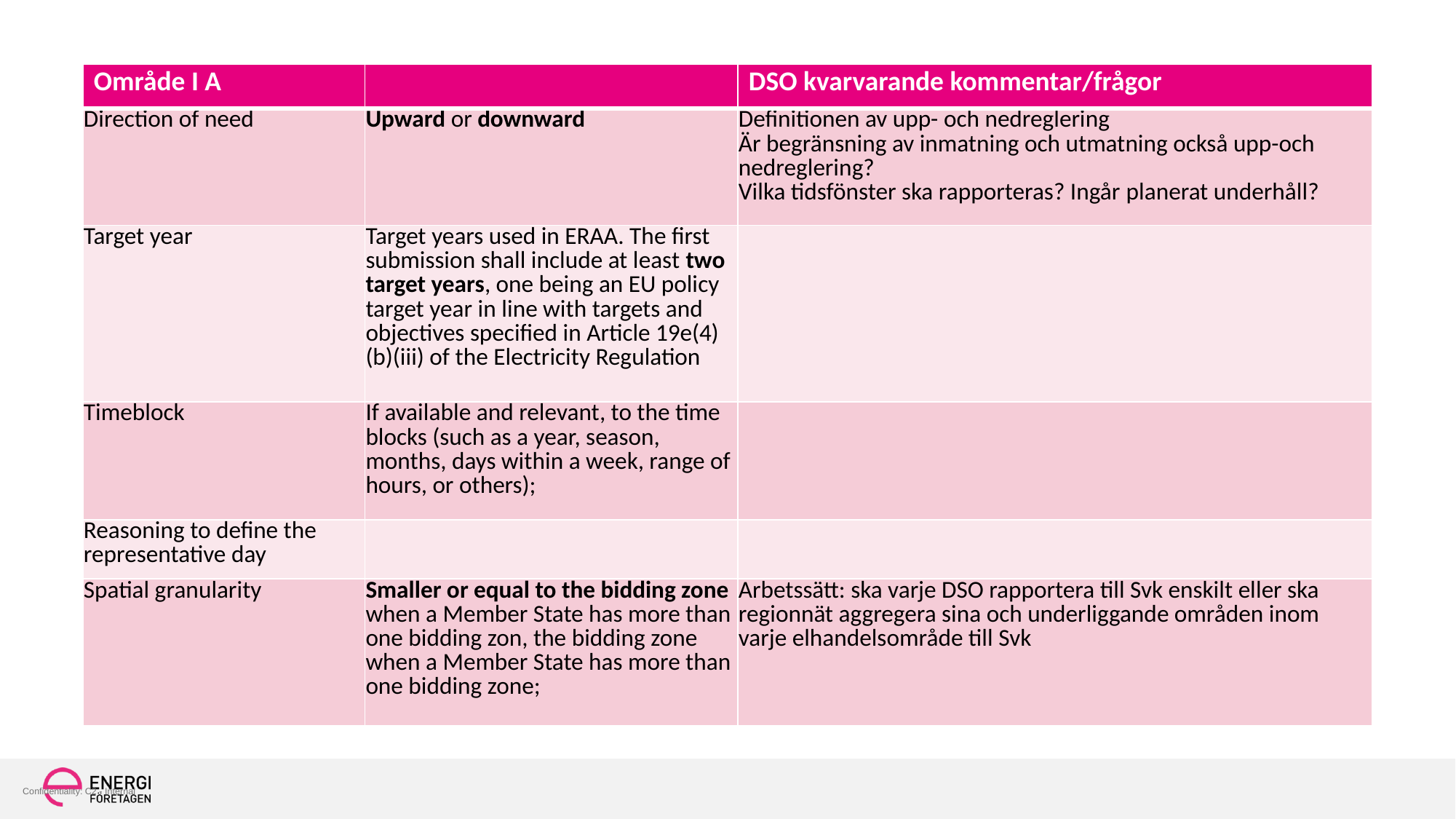

| Område I A |  | DSO kvarvarande kommentar/frågor |
| --- | --- | --- |
| Direction of need | Upward or downward | Definitionen av upp- och nedreglering Är begränsning av inmatning och utmatning också upp-och nedreglering? Vilka tidsfönster ska rapporteras? Ingår planerat underhåll? |
| Target year | Target years used in ERAA. The first submission shall include at least two target years, one being an EU policy target year in line with targets and objectives specified in Article 19e(4)(b)(iii) of the Electricity Regulation |  |
| Timeblock | If available and relevant, to the time blocks (such as a year, season, months, days within a week, range of hours, or others); |  |
| Reasoning to define the representative day |  |  |
| Spatial granularity | Smaller or equal to the bidding zone when a Member State has more than one bidding zon, the bidding zone when a Member State has more than one bidding zone; | Arbetssätt: ska varje DSO rapportera till Svk enskilt eller ska regionnät aggregera sina och underliggande områden inom varje elhandelsområde till Svk |
#